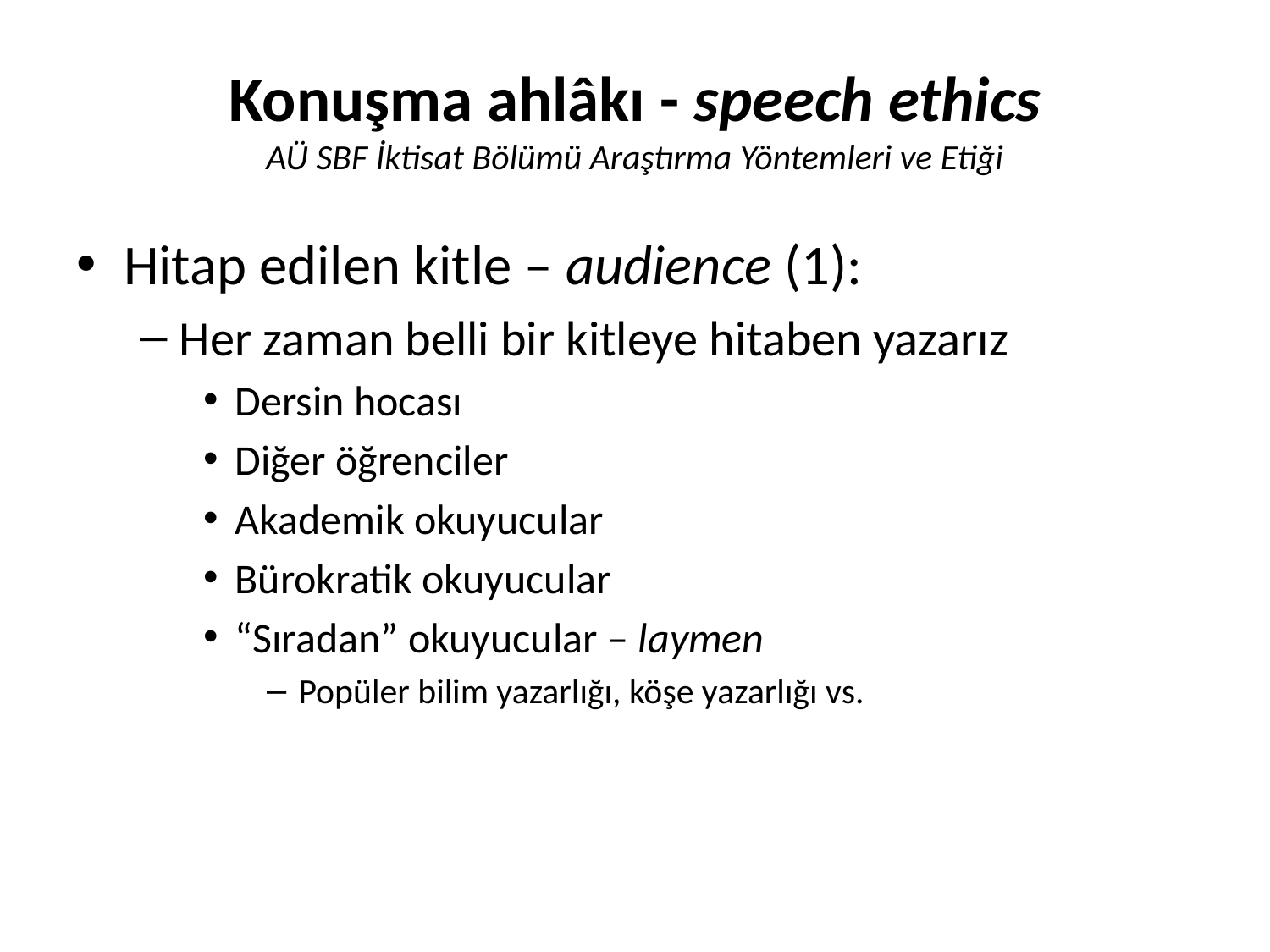

# Konuşma ahlâkı - speech ethics AÜ SBF İktisat Bölümü Araştırma Yöntemleri ve Etiği
Hitap edilen kitle – audience (1):
Her zaman belli bir kitleye hitaben yazarız
Dersin hocası
Diğer öğrenciler
Akademik okuyucular
Bürokratik okuyucular
“Sıradan” okuyucular – laymen
Popüler bilim yazarlığı, köşe yazarlığı vs.